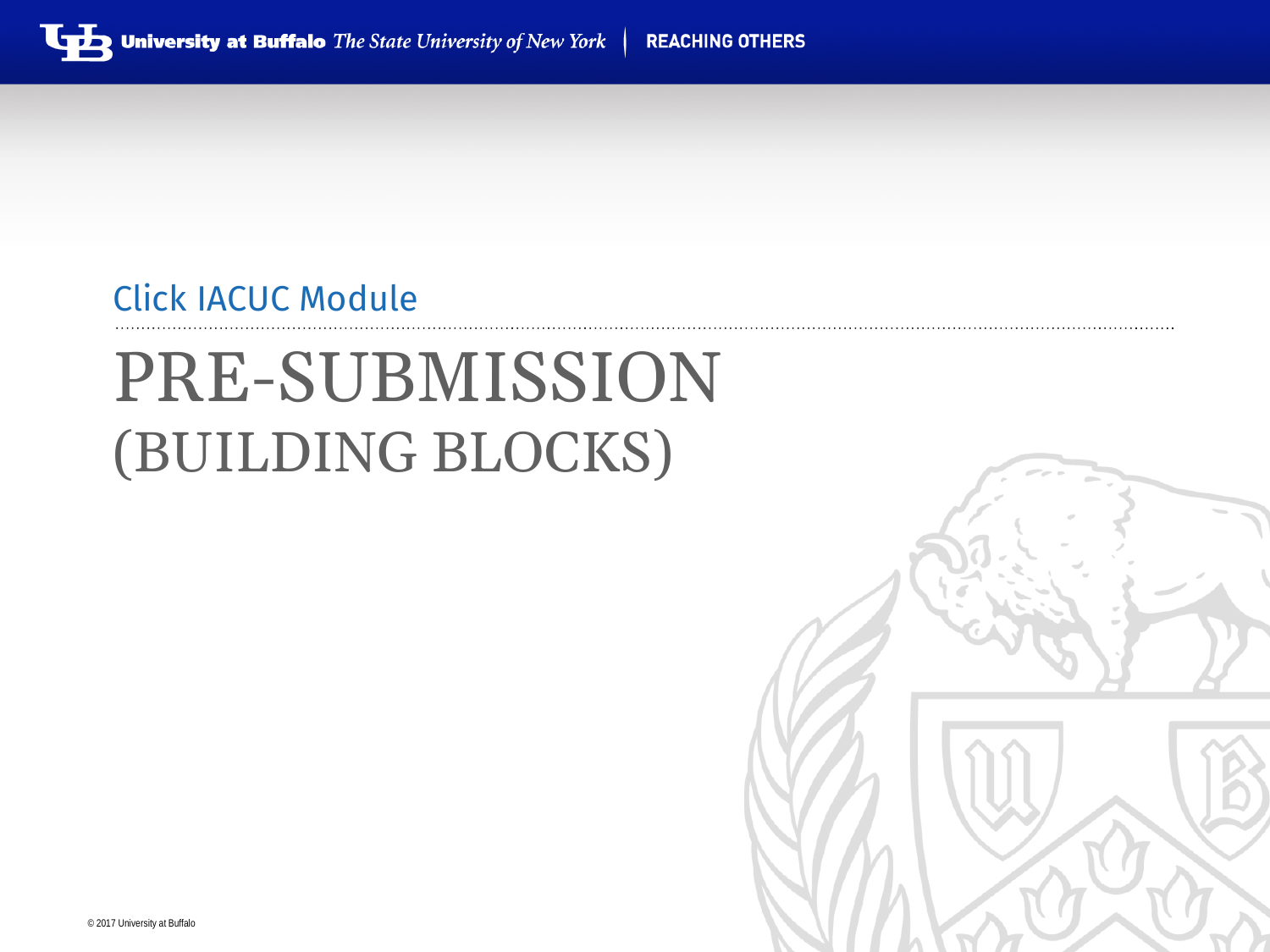

Click IACUC Module
# Pre-Submission (Building Blocks)